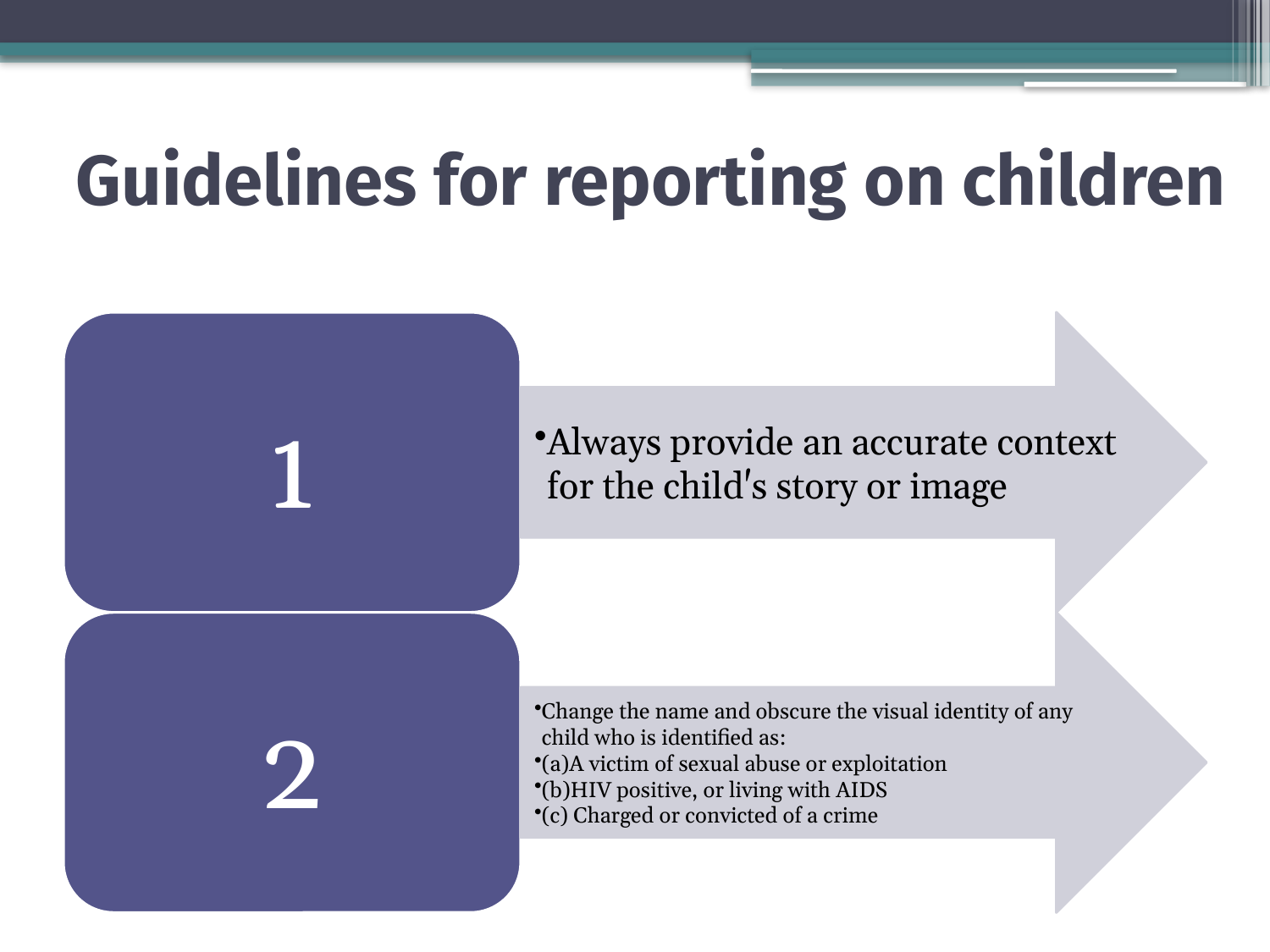

# Guidelines for reporting on children
1
2
Change the name and obscure the visual identity of any child who is identified as:
(a)A victim of sexual abuse or exploitation
(b)HIV positive, or living with AIDS
(c) Charged or convicted of a crime
Always provide an accurate context for the child's story or image